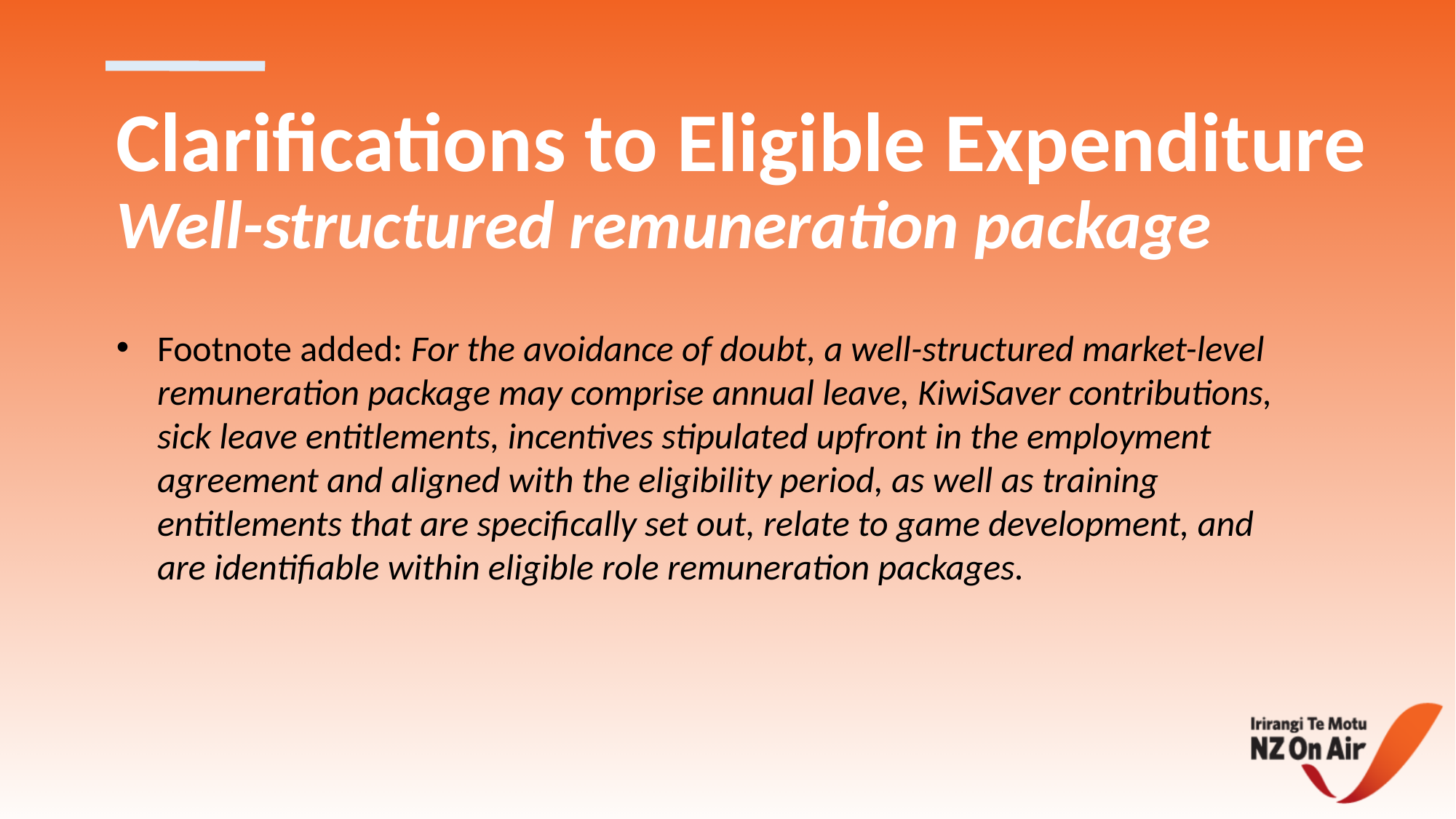

# Clarifications to Eligible Expenditure Well-structured remuneration package
Footnote added: For the avoidance of doubt, a well-structured market-level remuneration package may comprise annual leave, KiwiSaver contributions, sick leave entitlements, incentives stipulated upfront in the employment agreement and aligned with the eligibility period, as well as training entitlements that are specifically set out, relate to game development, and are identifiable within eligible role remuneration packages.